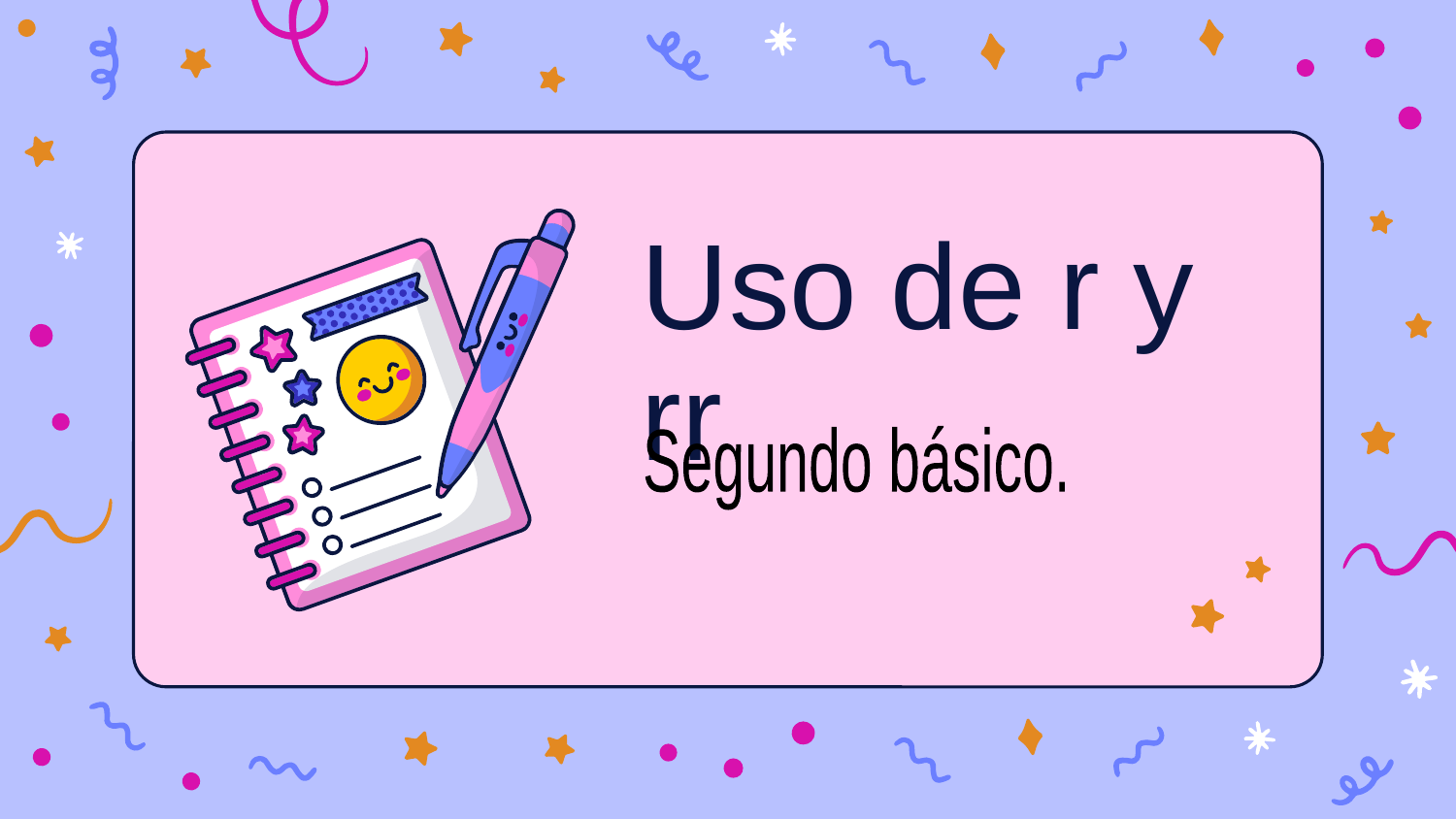

# Uso de r y rr

Segundo básico.